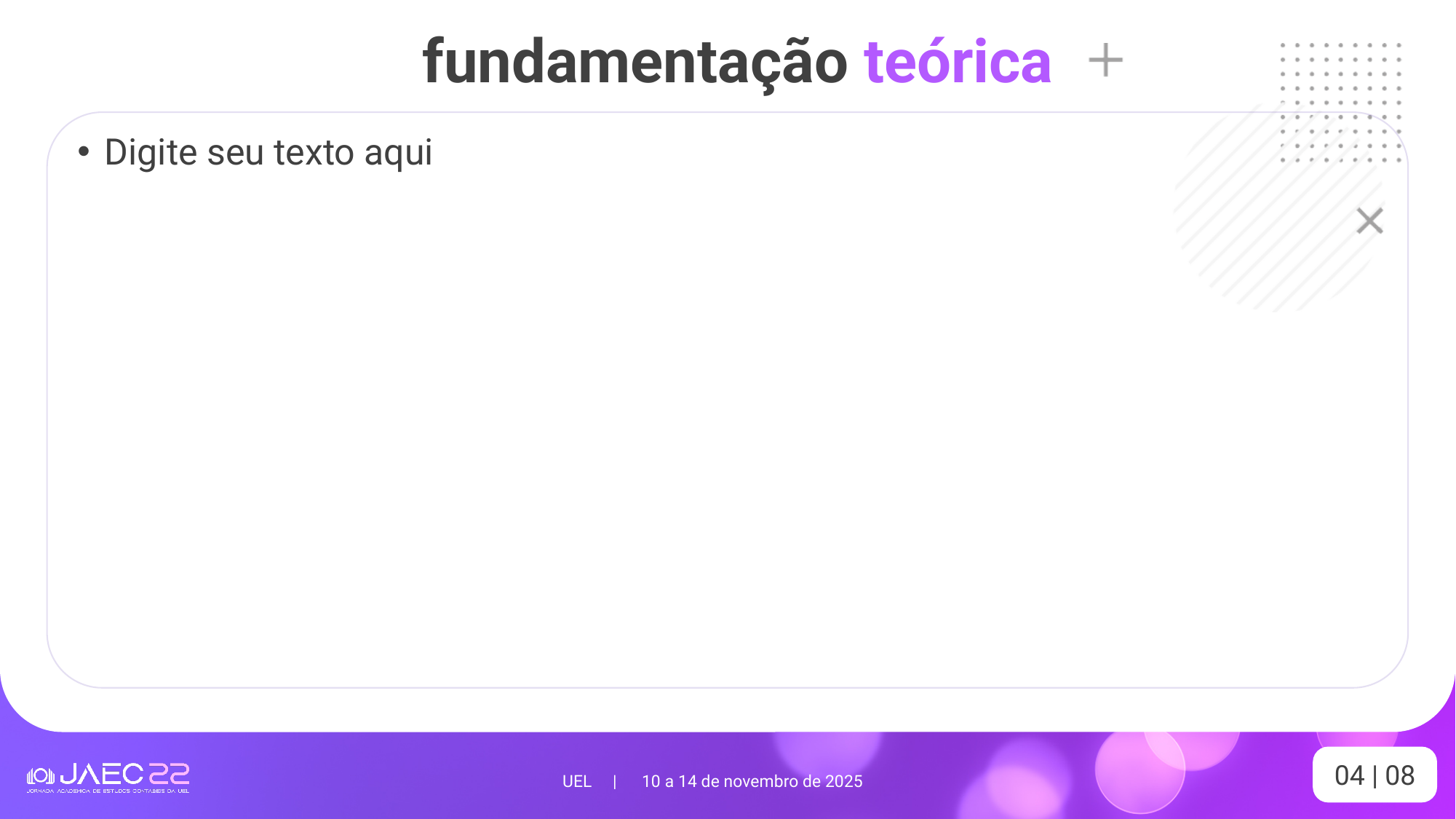

fundamentação teórica
fundamentação teórica
Digite seu texto aqui

04 | 08